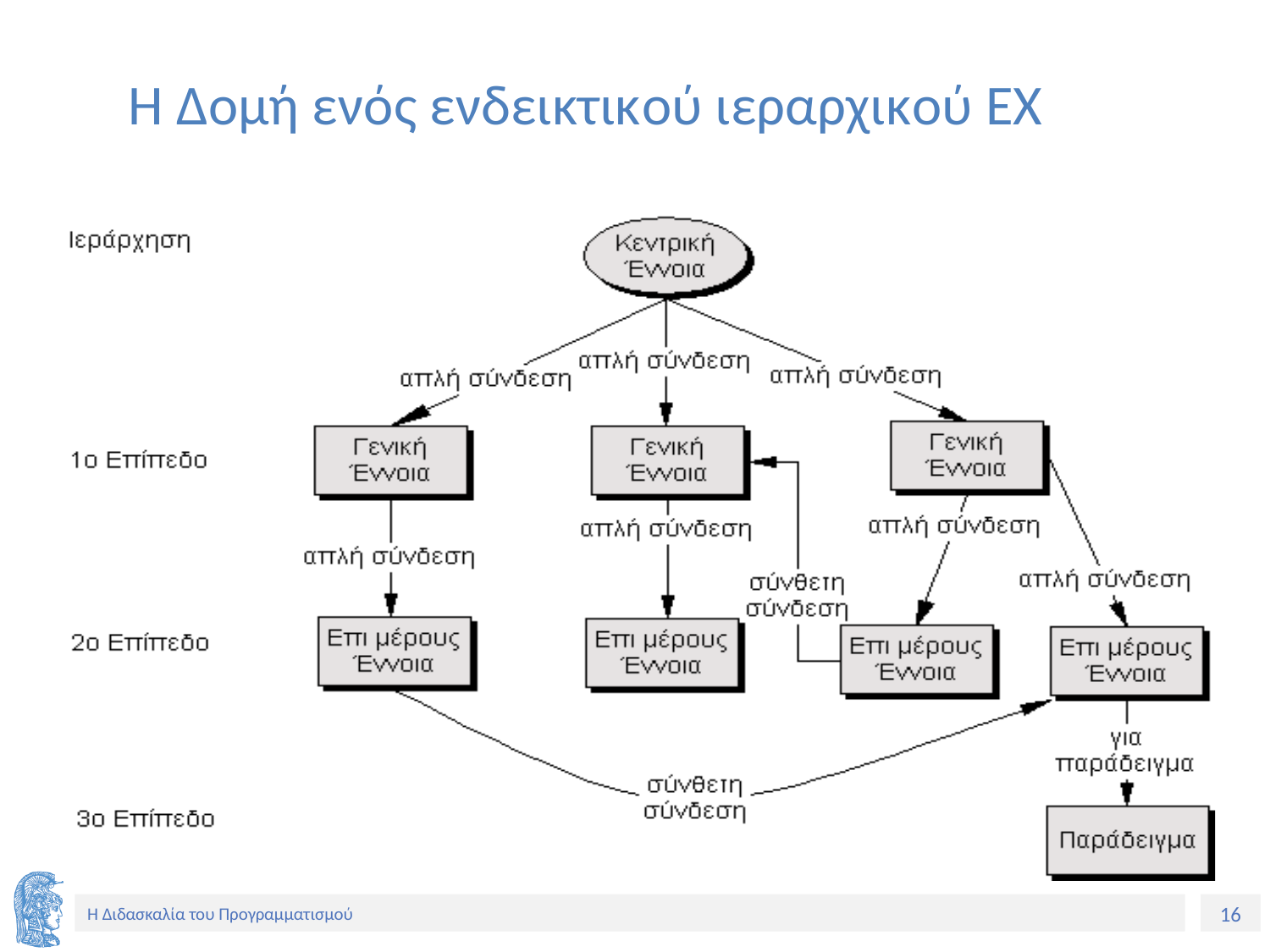

# Η Δομή ενός ενδεικτικού ιεραρχικού ΕΧ